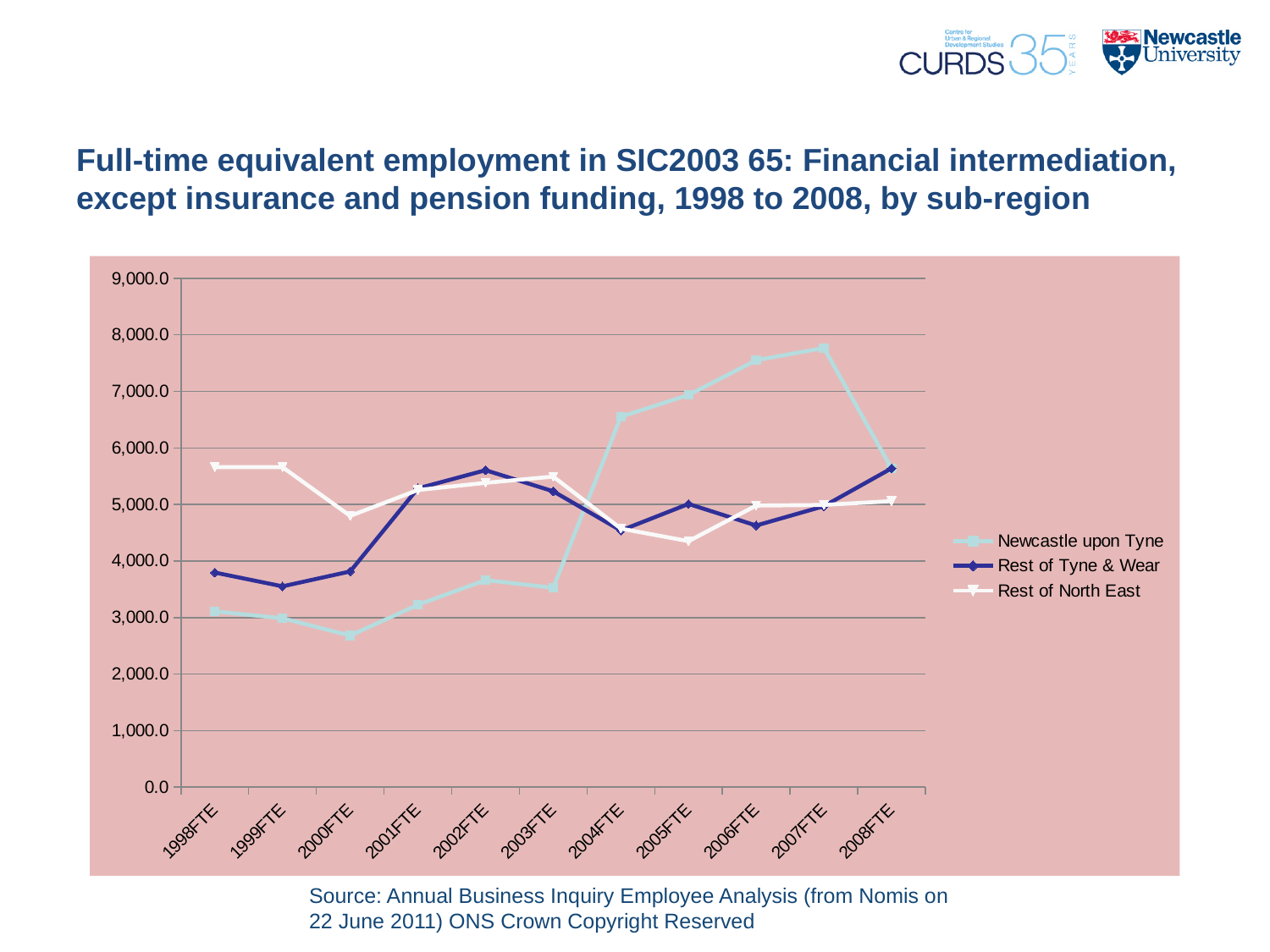

# Full-time equivalent employment in SIC2003 65: Financial intermediation, except insurance and pension funding, 1998 to 2008, by sub-region

### Chart

| Category | Newcastle upon Tyne | Rest of Tyne & Wear | Rest of North East |
|---|---|---|---|
| 1998FTE | 3108.5 | 3795.0 | 5660.0 |
| 1999FTE | 2986.5 | 3551.0 | 5660.0 |
| 2000FTE | 2680.5 | 3814.5 | 4798.0 |
| 2001FTE | 3224.5 | 5284.0 | 5255.0 |
| 2002FTE | 3662.0 | 5606.0 | 5382.5 |
| 2003FTE | 3526.0 | 5233.5 | 5492.5 |
| 2004FTE | 6552.0 | 4539.5 | 4572.5 |
| 2005FTE | 6936.0 | 5009.5 | 4351.5 |
| 2006FTE | 7551.0 | 4627.5 | 4980.5 |
| 2007FTE | 7768.0 | 4970.0 | 4991.5 |
| 2008FTE | 5638.0 | 5639.5 | 5060.0 |
Source: Annual Business Inquiry Employee Analysis (from Nomis on
22 June 2011) ONS Crown Copyright Reserved